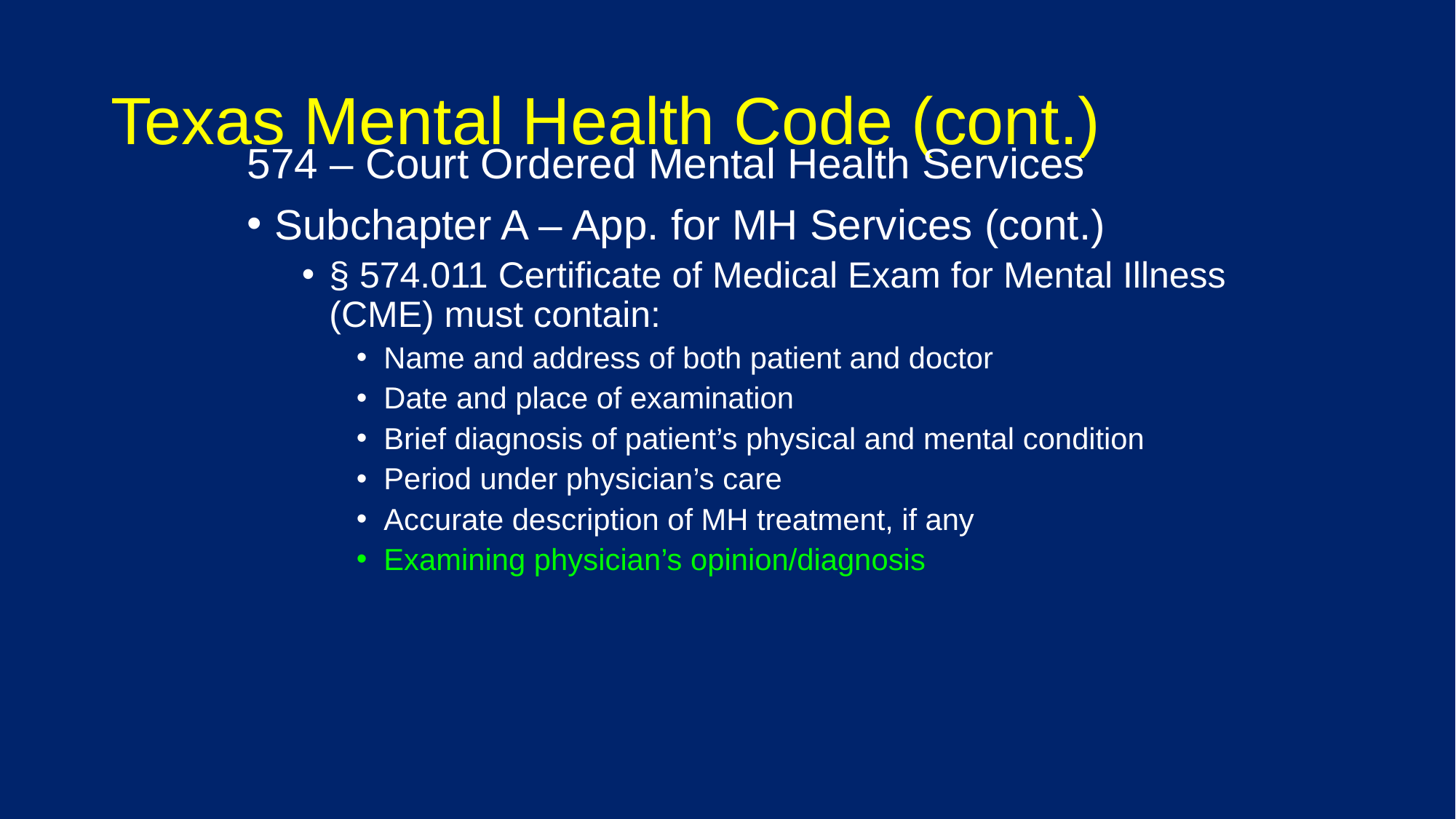

# Texas Mental Health Code (cont.)
574 – Court Ordered Mental Health Services
Subchapter A – App. for MH Services (cont.)
§ 574.011 Certificate of Medical Exam for Mental Illness (CME) must contain:
Name and address of both patient and doctor
Date and place of examination
Brief diagnosis of patient’s physical and mental condition
Period under physician’s care
Accurate description of MH treatment, if any
Examining physician’s opinion/diagnosis